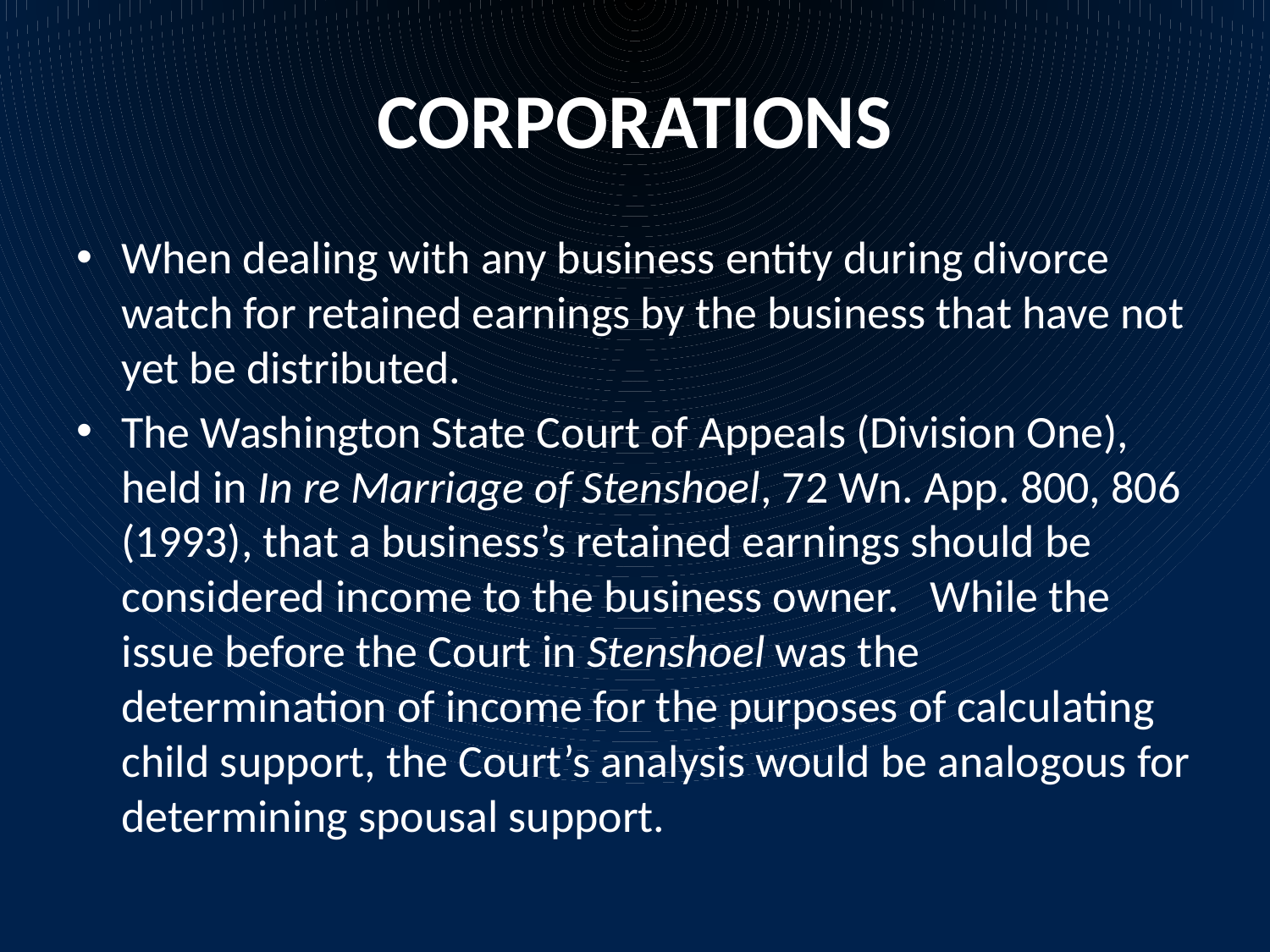

# CORPORATIONS
When dealing with any business entity during divorce watch for retained earnings by the business that have not yet be distributed.
The Washington State Court of Appeals (Division One), held in In re Marriage of Stenshoel, 72 Wn. App. 800, 806 (1993), that a business’s retained earnings should be considered income to the business owner.   While the issue before the Court in Stenshoel was the determination of income for the purposes of calculating child support, the Court’s analysis would be analogous for determining spousal support.